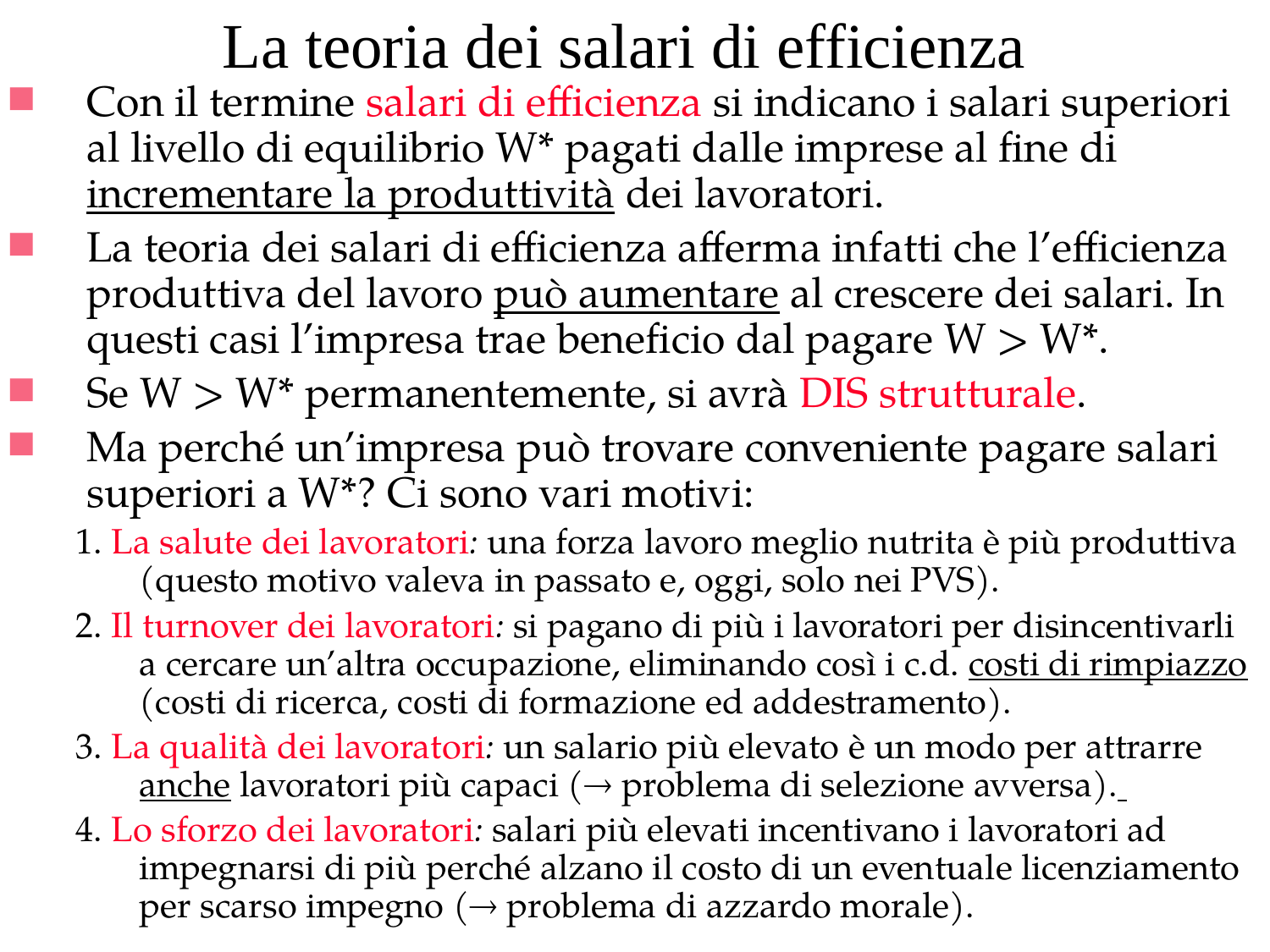

# La teoria dei salari di efficienza
Con il termine salari di efficienza si indicano i salari superiori al livello di equilibrio W* pagati dalle imprese al fine di incrementare la produttività dei lavoratori.
La teoria dei salari di efficienza afferma infatti che l’efficienza produttiva del lavoro può aumentare al crescere dei salari. In questi casi l’impresa trae beneficio dal pagare W > W*.
Se W > W* permanentemente, si avrà DIS strutturale.
Ma perché un’impresa può trovare conveniente pagare salari superiori a W*? Ci sono vari motivi:
1. La salute dei lavoratori: una forza lavoro meglio nutrita è più produttiva (questo motivo valeva in passato e, oggi, solo nei PVS).
2. Il turnover dei lavoratori: si pagano di più i lavoratori per disincentivarli a cercare un’altra occupazione, eliminando così i c.d. costi di rimpiazzo (costi di ricerca, costi di formazione ed addestramento).
3. La qualità dei lavoratori: un salario più elevato è un modo per attrarre anche lavoratori più capaci (→ problema di selezione avversa).
4. Lo sforzo dei lavoratori: salari più elevati incentivano i lavoratori ad impegnarsi di più perché alzano il costo di un eventuale licenziamento per scarso impegno (→ problema di azzardo morale).